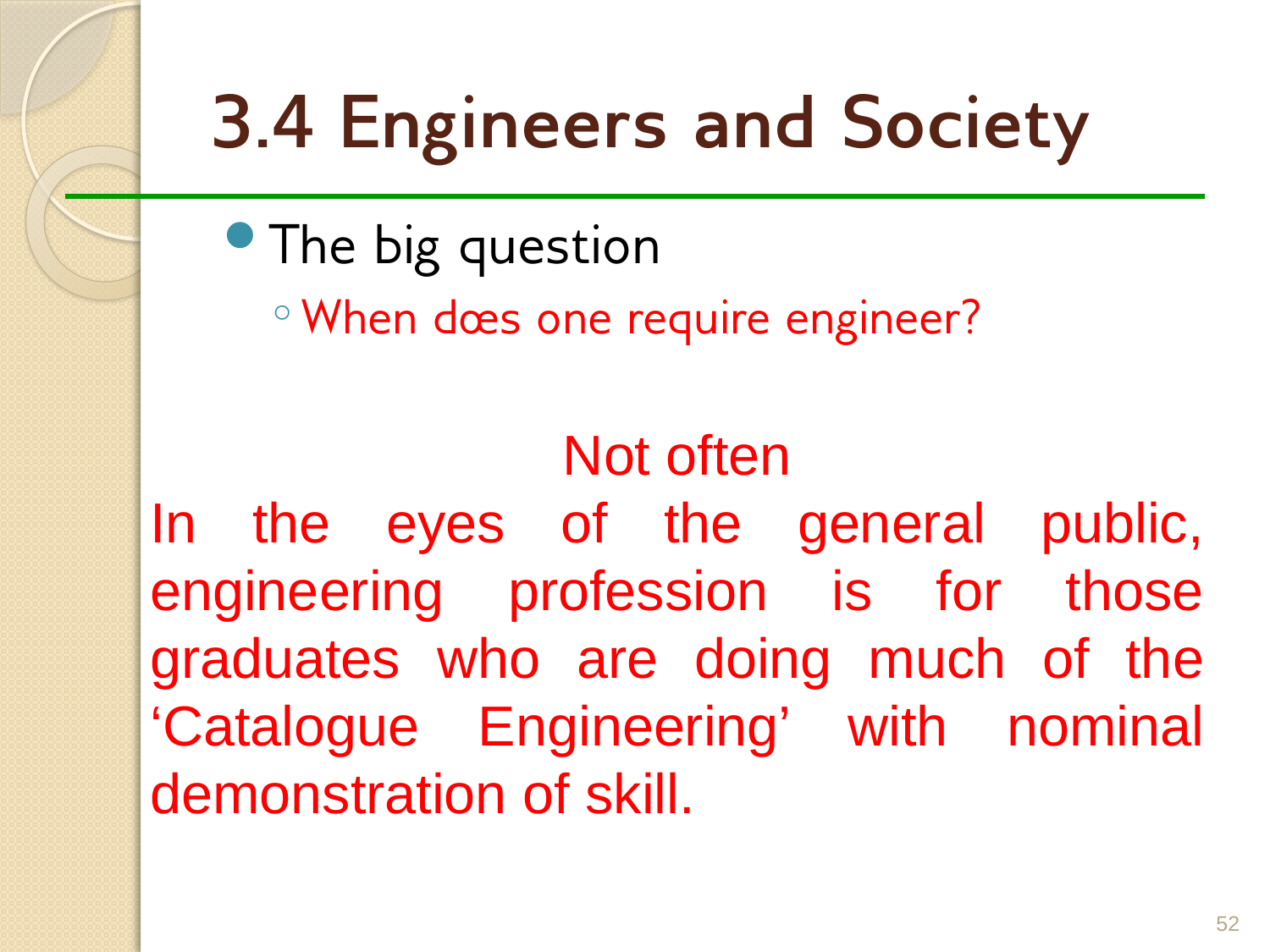

# 3.4 Engineers and Society
The big question
When does one require engineer?
Not often
In the eyes of the general public, engineering profession is for those graduates who are doing much of the ‘Catalogue Engineering’ with nominal demonstration of skill.
52